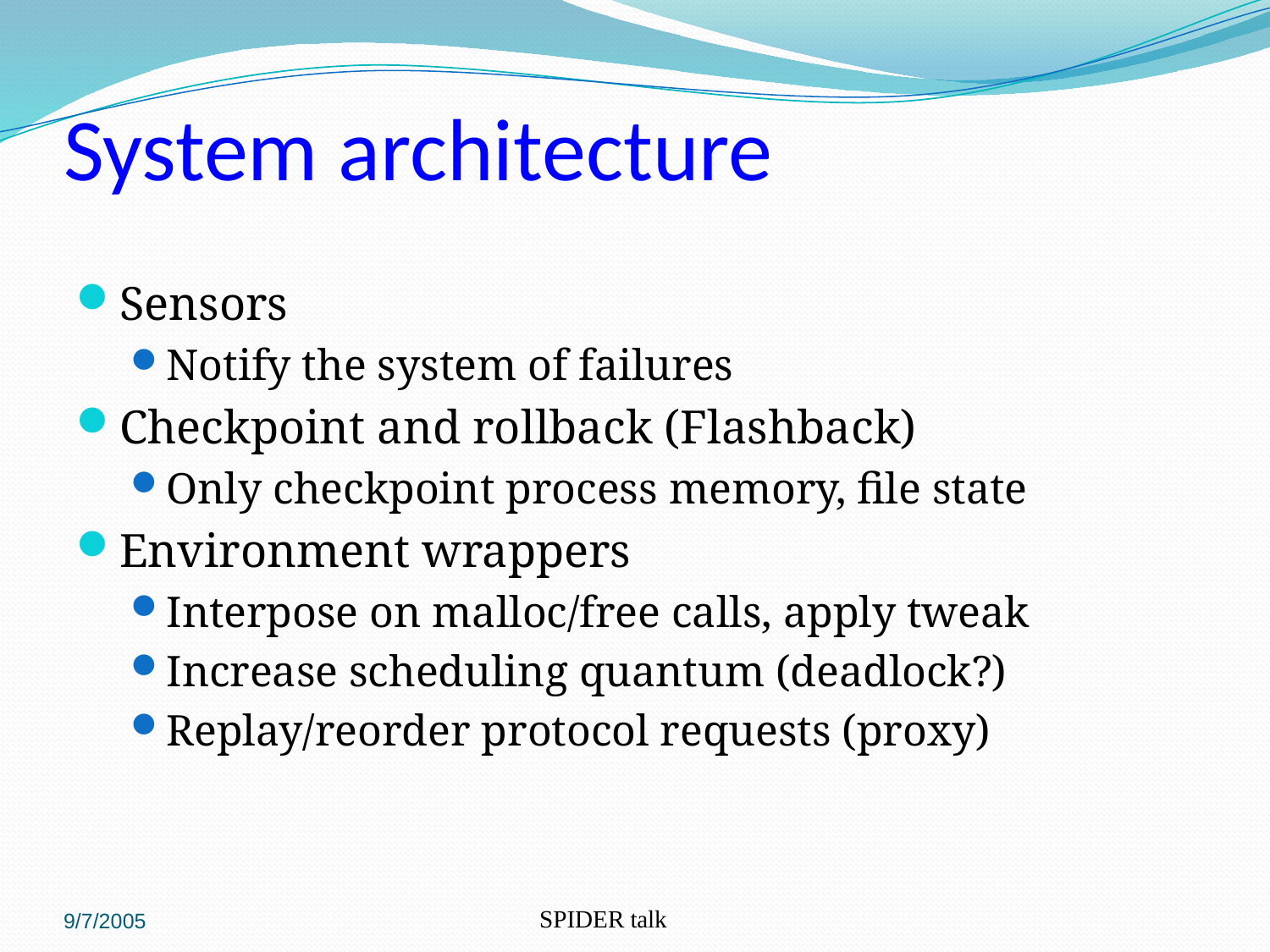

# System architecture
Sensors
Notify the system of failures
Checkpoint and rollback (Flashback)
Only checkpoint process memory, file state
Environment wrappers
Interpose on malloc/free calls, apply tweak
Increase scheduling quantum (deadlock?)
Replay/reorder protocol requests (proxy)
9/7/2005
SPIDER talk